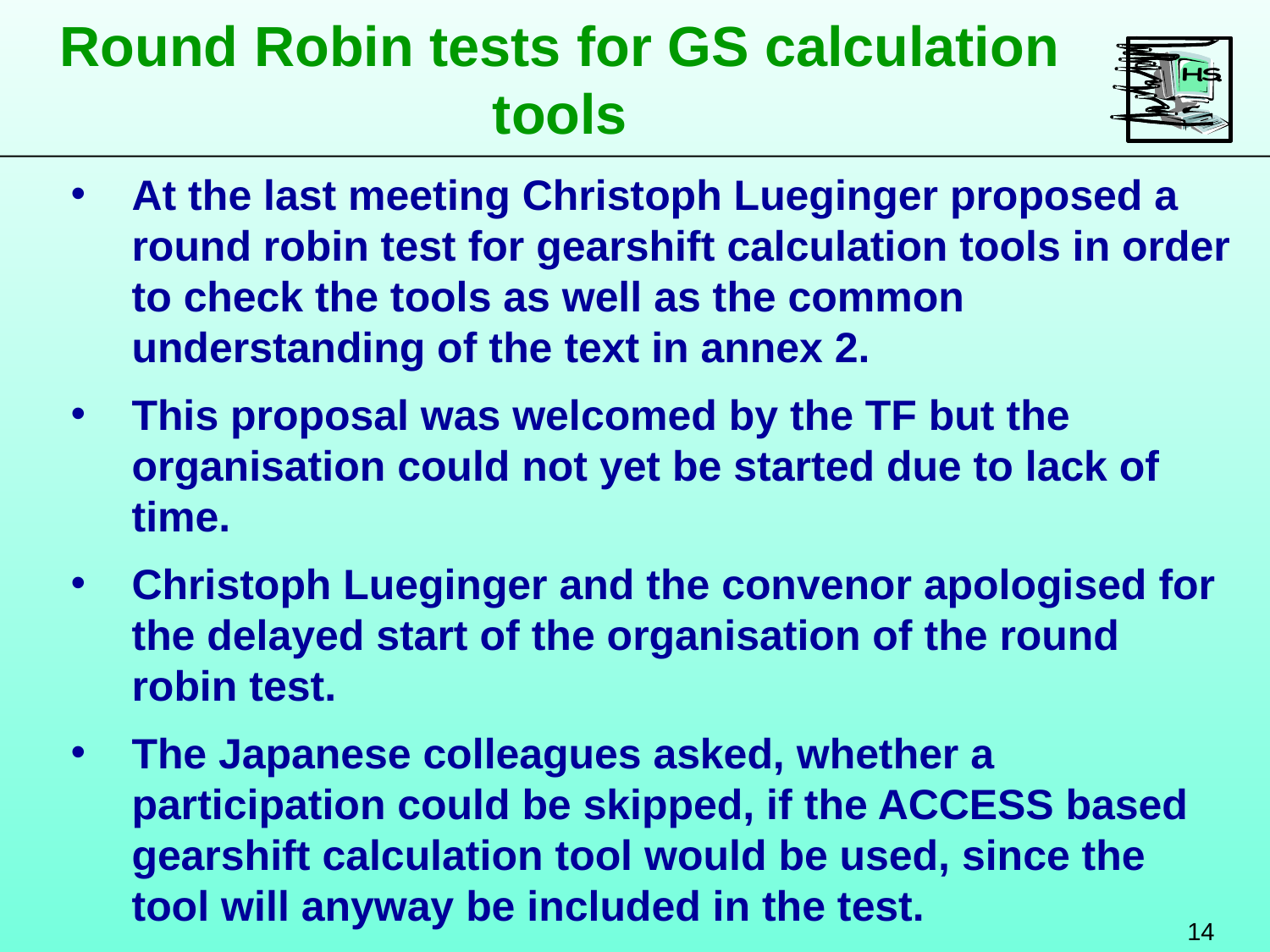

Round Robin tests for GS calculation tools

At the last meeting Christoph Lueginger proposed a round robin test for gearshift calculation tools in order to check the tools as well as the common understanding of the text in annex 2.
This proposal was welcomed by the TF but the organisation could not yet be started due to lack of time.
Christoph Lueginger and the convenor apologised for the delayed start of the organisation of the round robin test.
The Japanese colleagues asked, whether a participation could be skipped, if the ACCESS based gearshift calculation tool would be used, since the tool will anyway be included in the test.

14